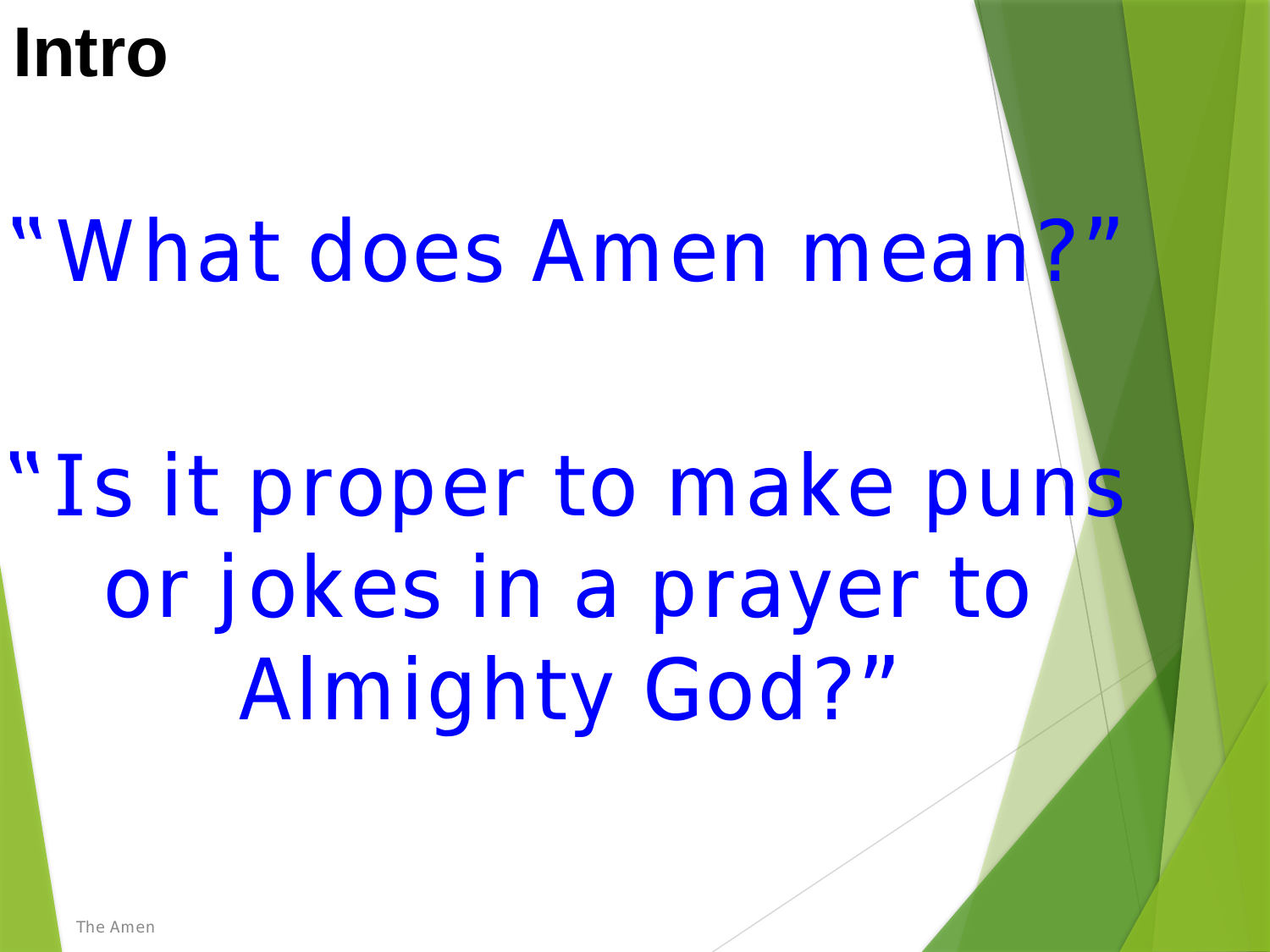

# Intro
“What does Amen mean?”

“Is it proper to make puns or jokes in a prayer to Almighty God?”
The Amen